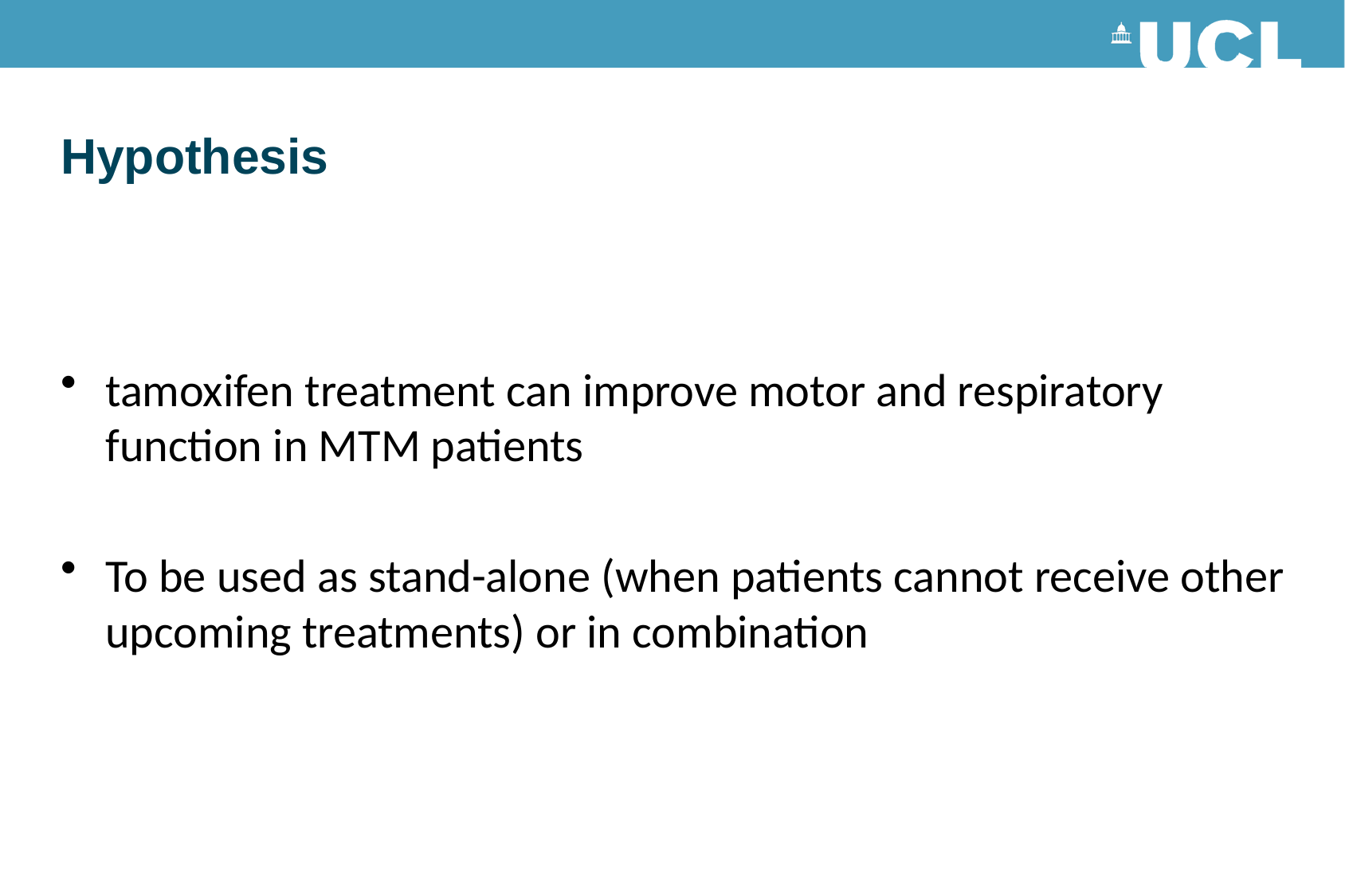

# Hypothesis
tamoxifen treatment can improve motor and respiratory function in MTM patients

To be used as stand-alone (when patients cannot receive other upcoming treatments) or in combination